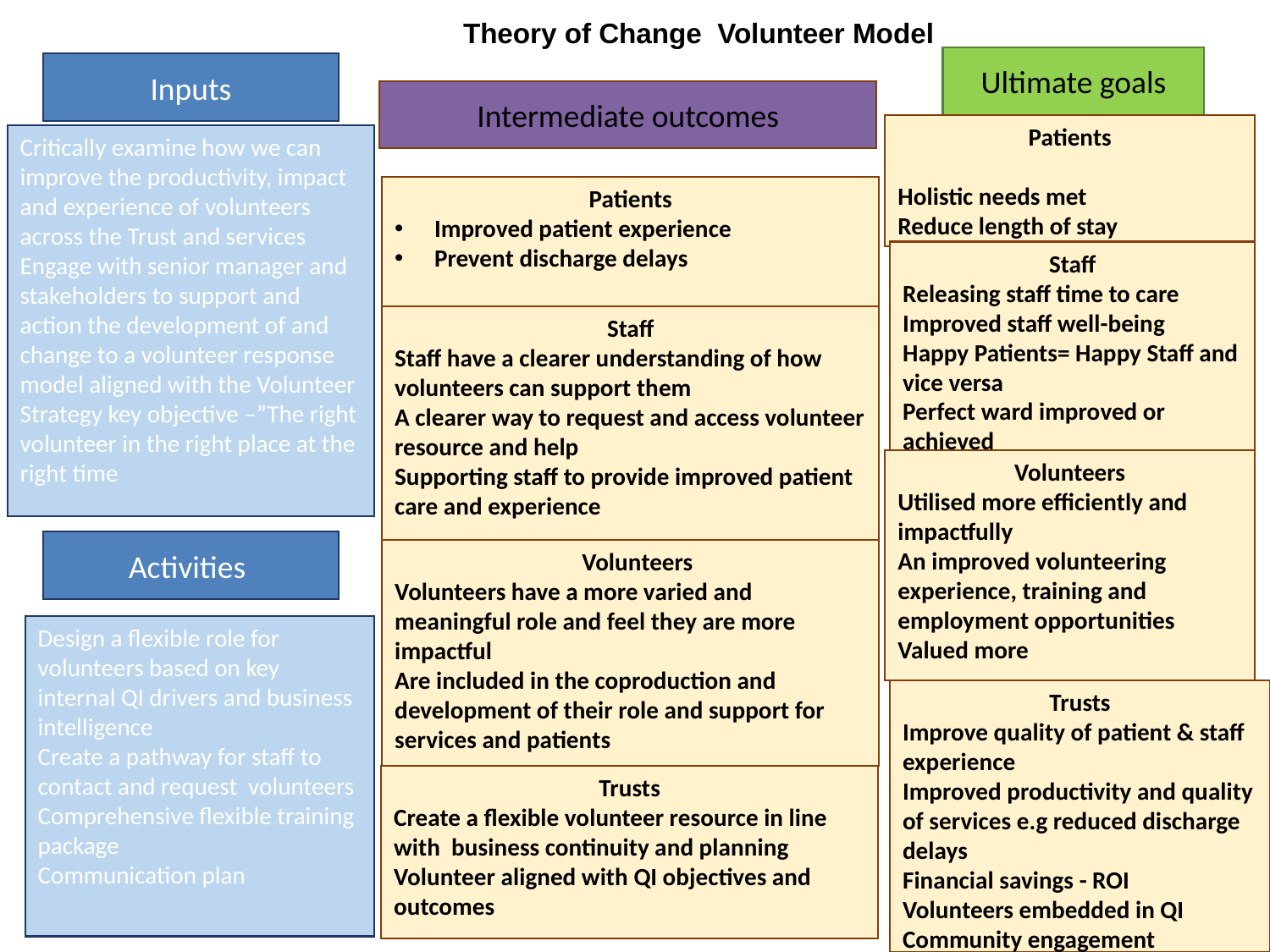

Theory of Change  Volunteer Model
Ultimate goals
Inputs
Intermediate outcomes
Patients

Holistic needs met
Reduce length of stay

Critically examine how we can improve the productivity, impact and experience of volunteers across the Trust and services
Engage with senior manager and stakeholders to support and action the development of and change to a volunteer response model aligned with the Volunteer Strategy key objective –”The right volunteer in the right place at the right time
Patients
Improved patient experience
Prevent discharge delays

Staff
Releasing staff time to care
Improved staff well-being
Happy Patients= Happy Staff and vice versa
Perfect ward improved or achieved

Staff
Staff have a clearer understanding of how volunteers can support them
A clearer way to request and access volunteer resource and help
Supporting staff to provide improved patient care and experience

Volunteers
Utilised more efficiently and impactfully
An improved volunteering experience, training and employment opportunities
Valued more

Activities
                                  Volunteers
Volunteers have a more varied and meaningful role and feel they are more impactful
Are included in the coproduction and development of their role and support for services and patients
Design a flexible role for volunteers based on key internal QI drivers and business intelligence
Create a pathway for staff to contact and request  volunteers
Comprehensive flexible training package
Communication plan
Trusts
Improve quality of patient & staff experience
Improved productivity and quality of services e.g reduced discharge delays
Financial savings - ROI
Volunteers embedded in QI
Community engagement
Trusts
Create a flexible volunteer resource in line with  business continuity and planning
Volunteer aligned with QI objectives and outcomes